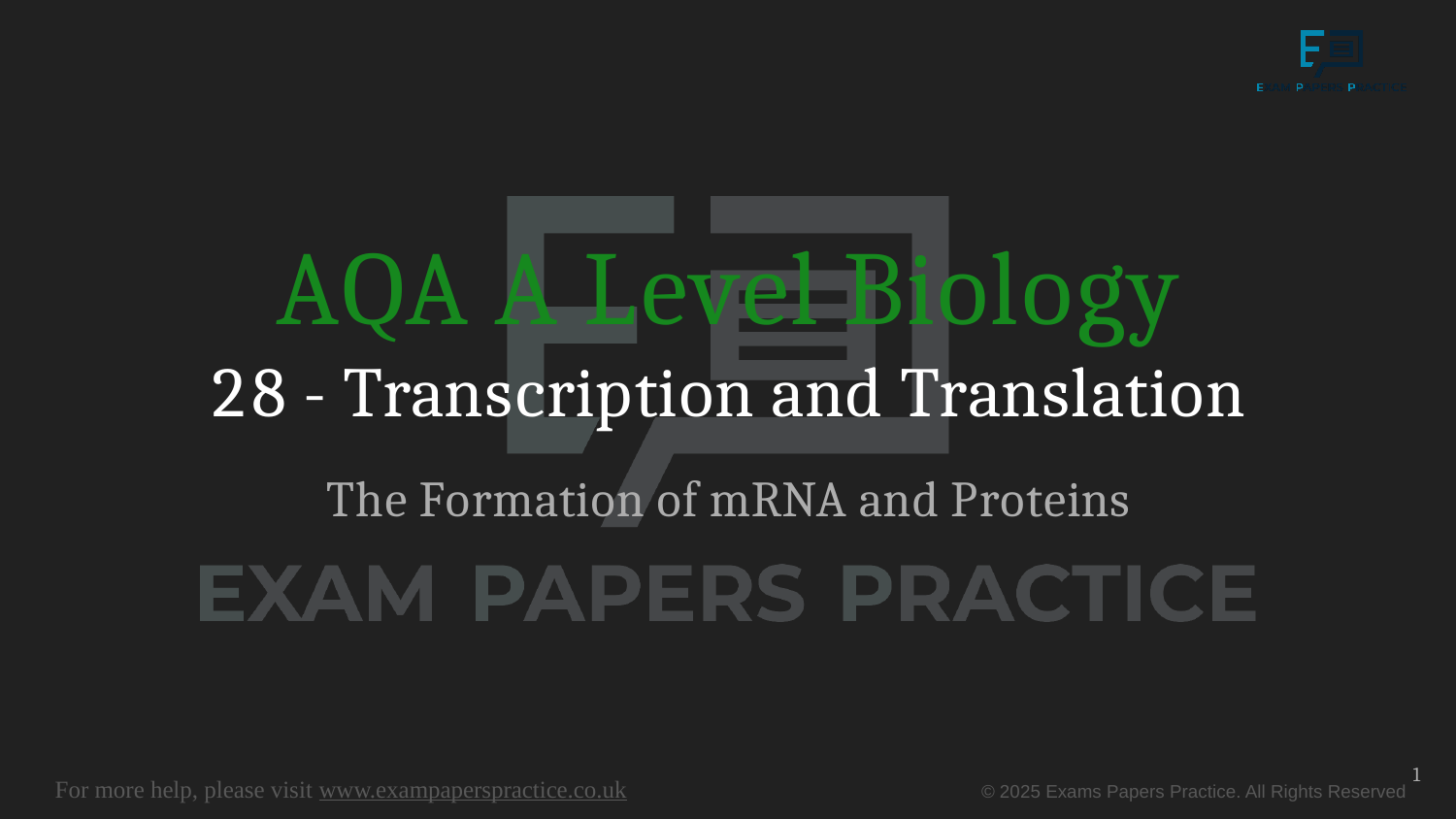

# AQA A Level Biology
28 - Transcription and Translation
The Formation of mRNA and Proteins
1